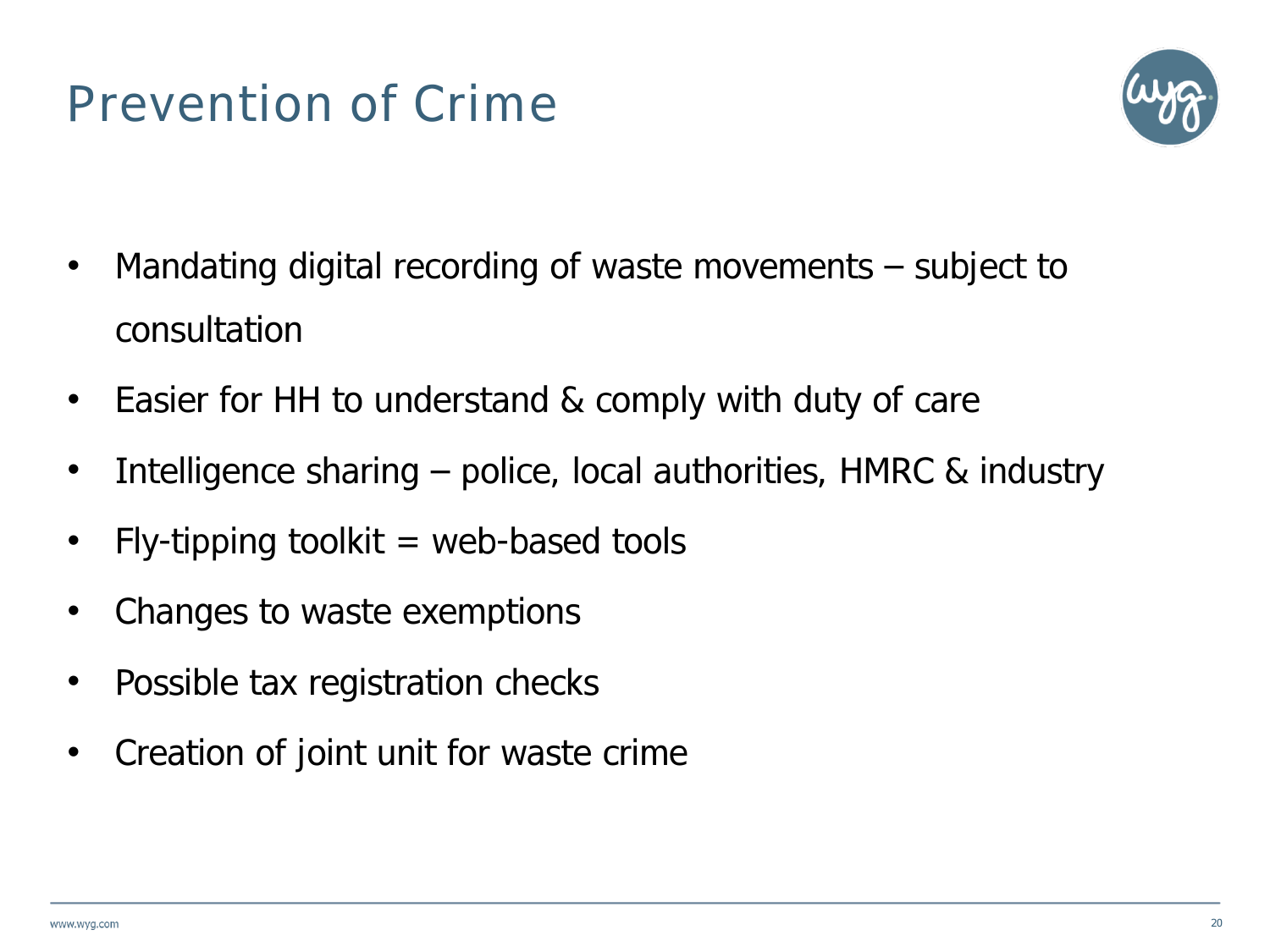

# Prevention of Crime
Mandating digital recording of waste movements – subject to consultation
Easier for HH to understand & comply with duty of care
Intelligence sharing – police, local authorities, HMRC & industry
Fly-tipping toolkit = web-based tools
Changes to waste exemptions
Possible tax registration checks
Creation of joint unit for waste crime